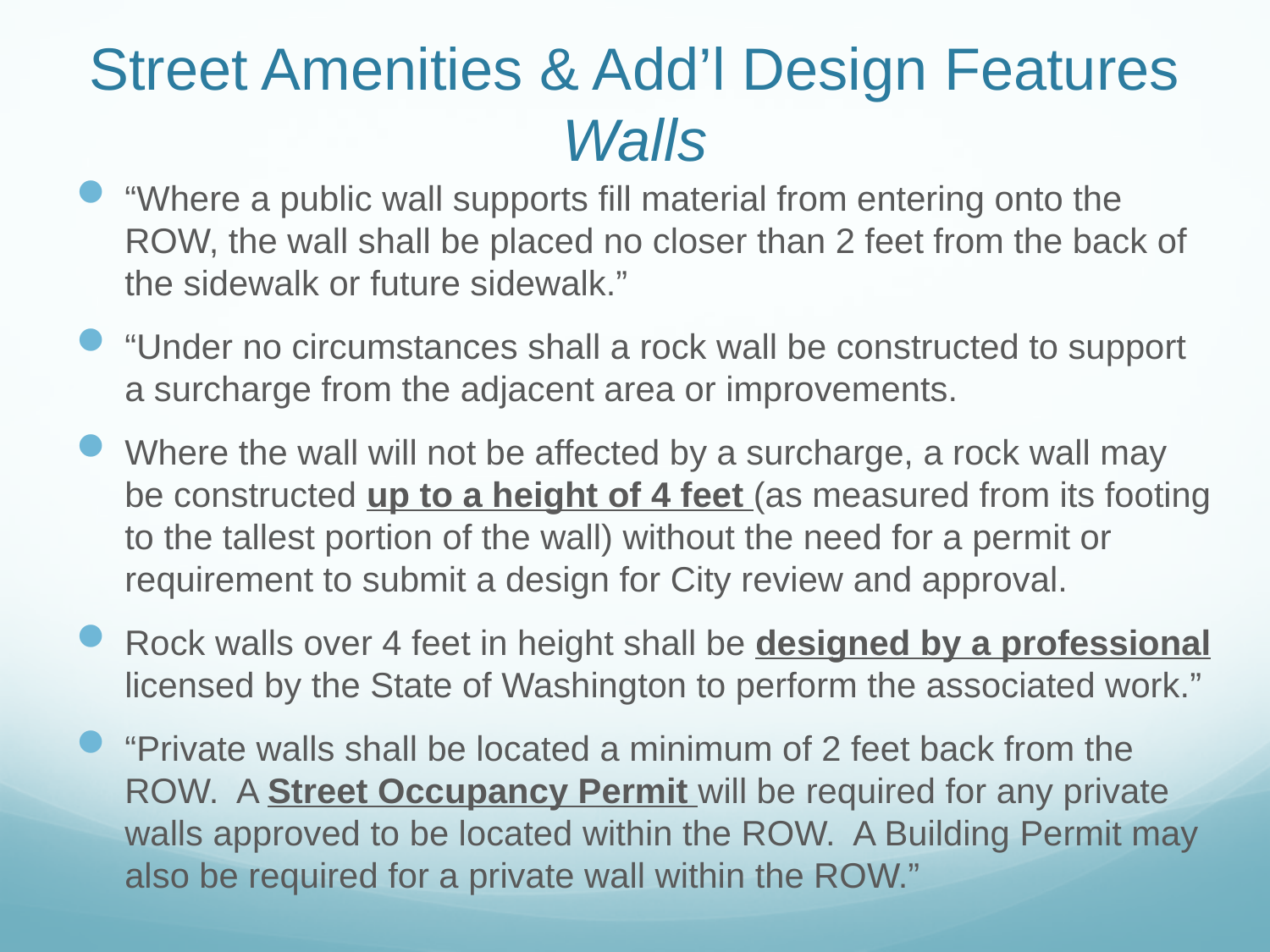

# Street Amenities & Add’l Design Features Walls
“Where a public wall supports fill material from entering onto the ROW, the wall shall be placed no closer than 2 feet from the back of the sidewalk or future sidewalk.”
“Under no circumstances shall a rock wall be constructed to support a surcharge from the adjacent area or improvements.
Where the wall will not be affected by a surcharge, a rock wall may be constructed up to a height of 4 feet (as measured from its footing to the tallest portion of the wall) without the need for a permit or requirement to submit a design for City review and approval.
Rock walls over 4 feet in height shall be designed by a professional licensed by the State of Washington to perform the associated work.”
“Private walls shall be located a minimum of 2 feet back from the ROW.  A Street Occupancy Permit will be required for any private walls approved to be located within the ROW.  A Building Permit may also be required for a private wall within the ROW.”